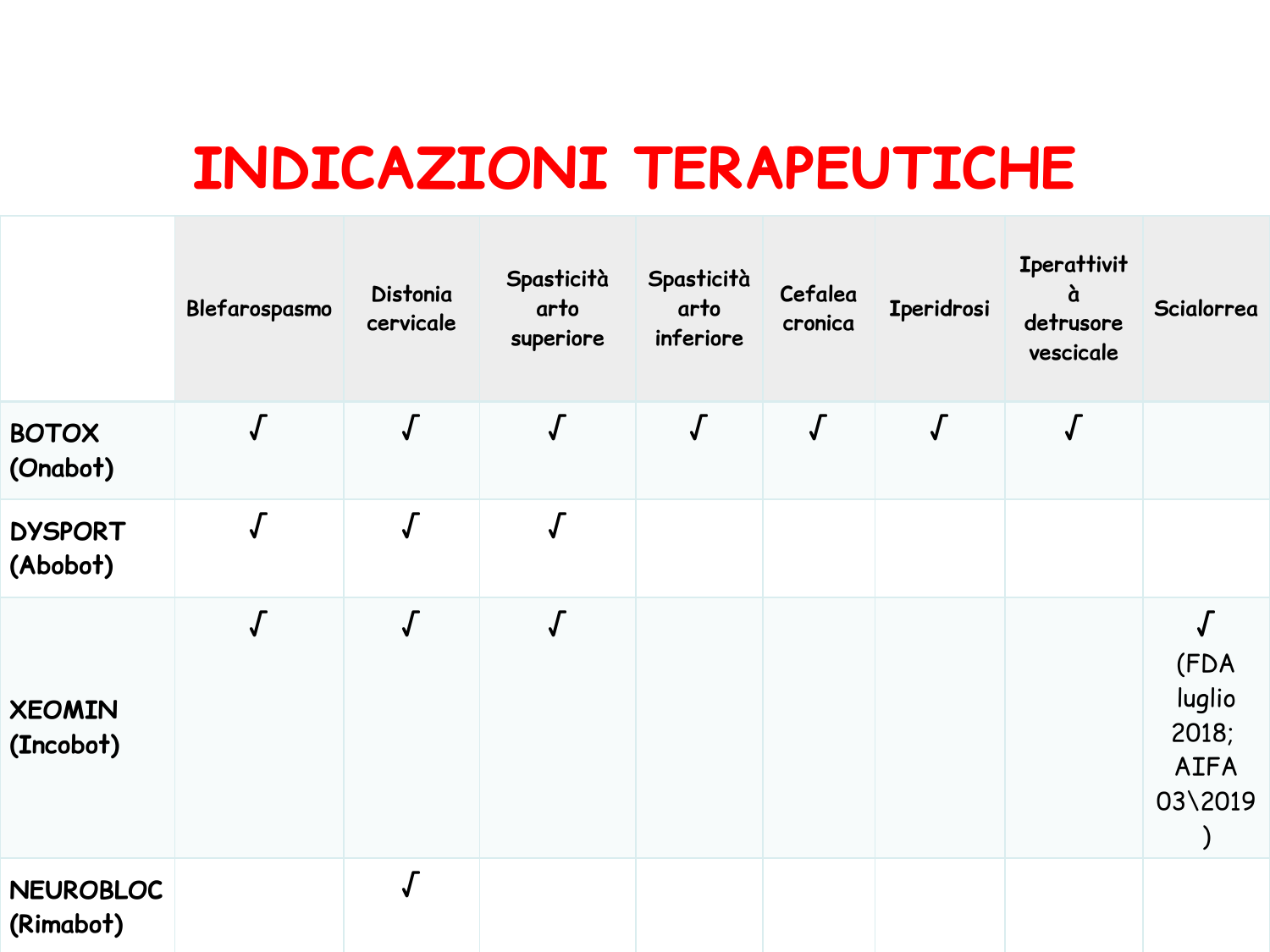

INDICAZIONI TERAPEUTICHE
|  | Blefarospasmo | Distonia cervicale | Spasticità arto superiore | Spasticità arto inferiore | Cefalea cronica | Iperidrosi | Iperattività detrusore vescicale | Scialorrea |
| --- | --- | --- | --- | --- | --- | --- | --- | --- |
| BOTOX (Onabot) | √ | √ | √ | √ | √ | √ | √ |  |
| DYSPORT (Abobot) | √ | √ | √ |  |  |  |  |  |
| XEOMIN (Incobot) | √ | √ | √ |  |  |  |  | √ (FDA luglio 2018; AIFA 03\2019) |
| NEUROBLOC (Rimabot) |  | √ |  |  |  |  |  |  |